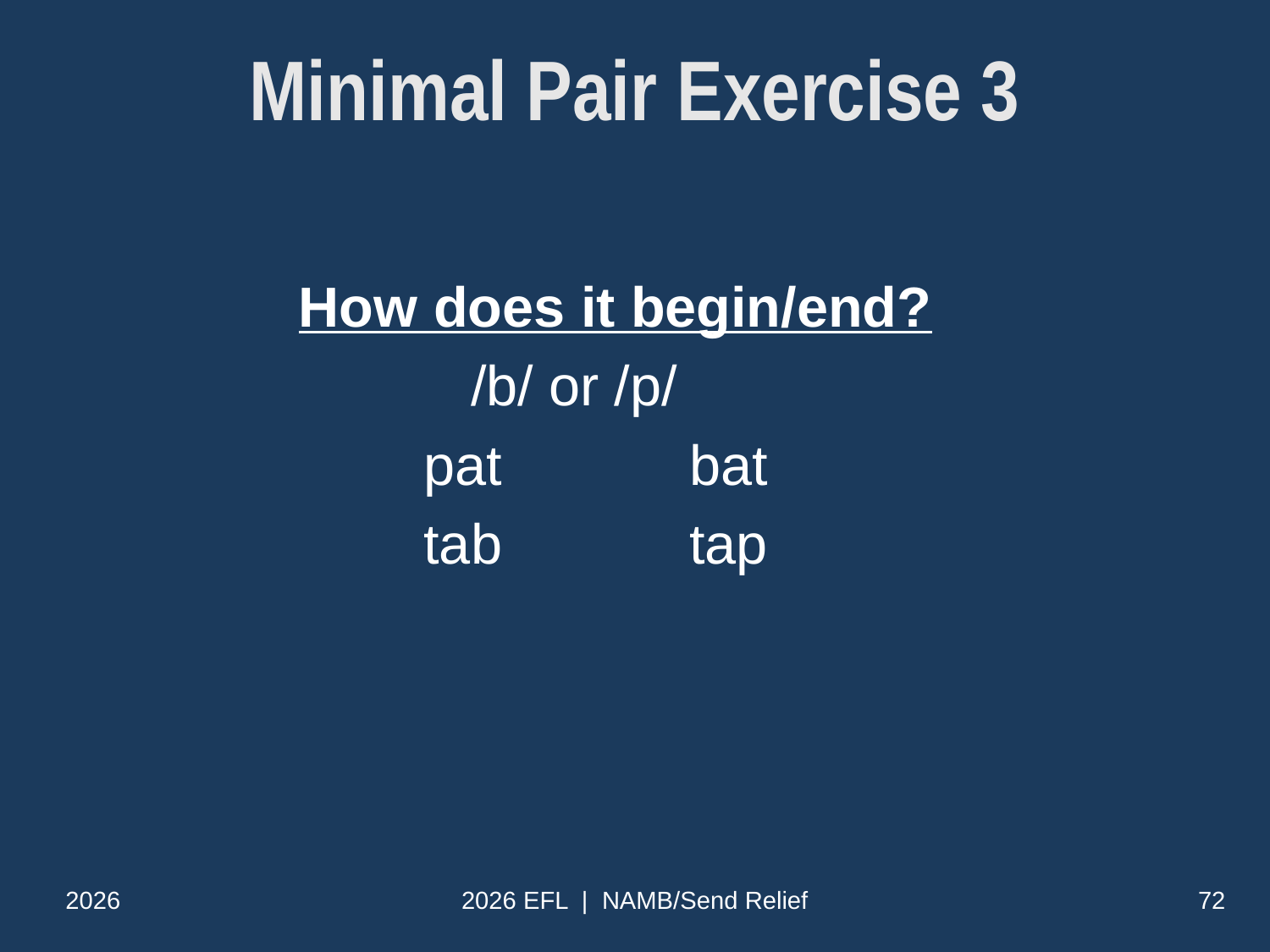

Minimal Pair Exercise 3
How does it begin/end?
           /b/ or /p/
        pat            bat
        tab            tap
2026
2026 EFL  |  NAMB/Send Relief
72